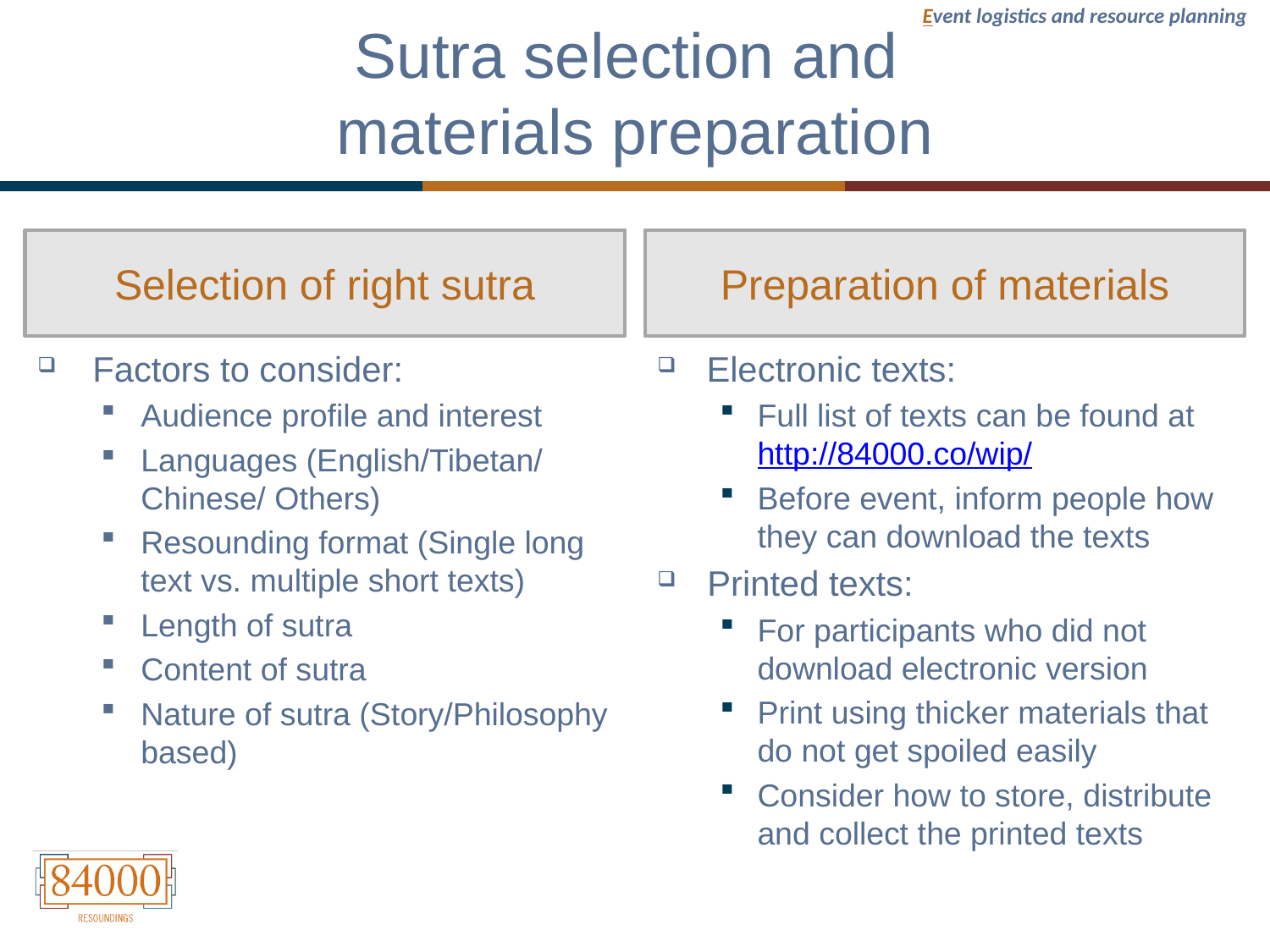

Event logistics and resource planning
# Sutra selection and materials preparation
Selection of right sutra
Preparation of materials
Factors to consider:
Audience profile and interest
Languages (English/Tibetan/ Chinese/ Others)
Resounding format (Single long text vs. multiple short texts)
Length of sutra
Content of sutra
Nature of sutra (Story/Philosophy based)
Electronic texts:
Full list of texts can be found at http://84000.co/wip/
Before event, inform people how they can download the texts
Printed texts:
For participants who did not download electronic version
Print using thicker materials that do not get spoiled easily
Consider how to store, distribute and collect the printed texts